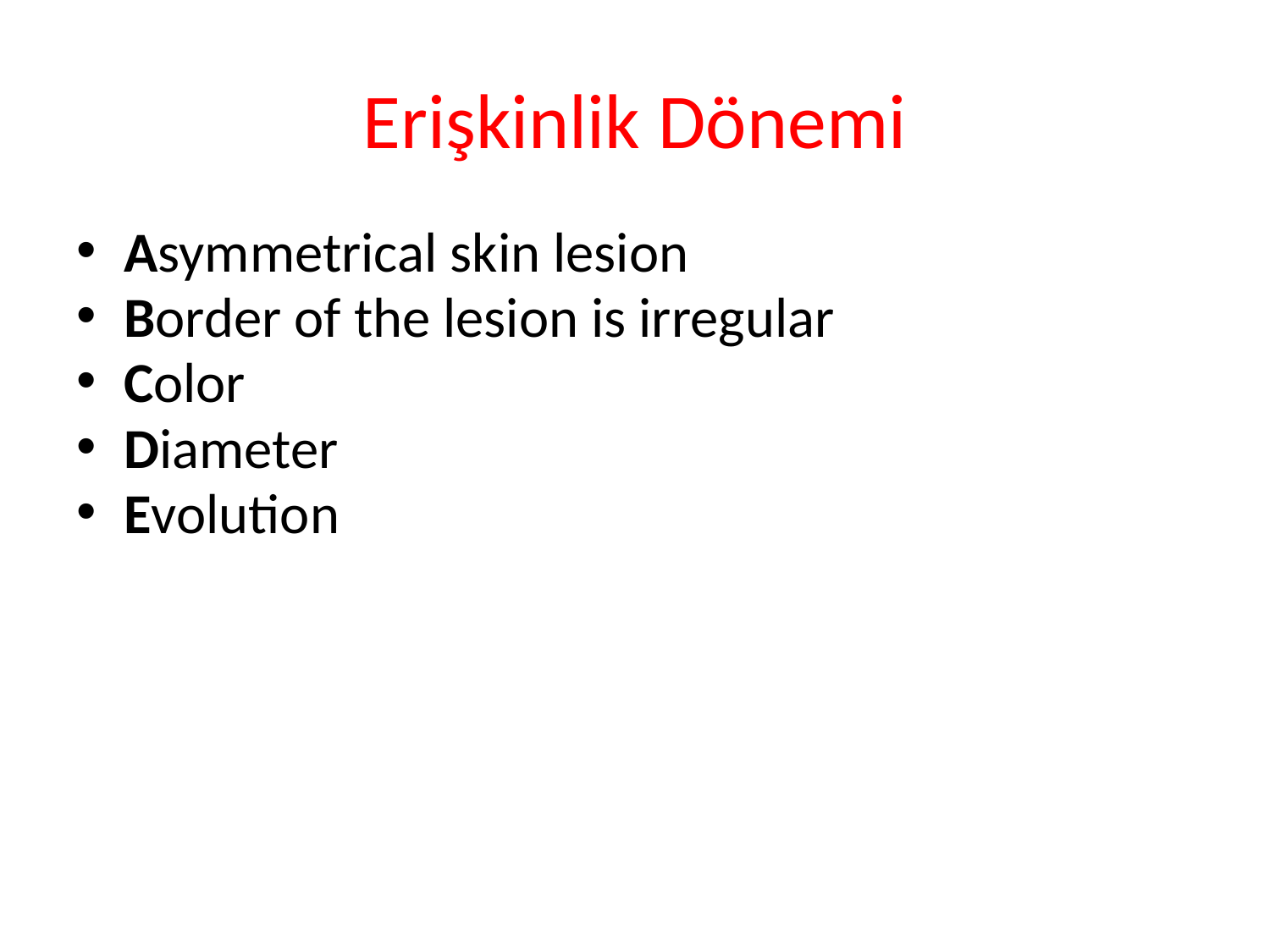

# Erişkinlik Dönemi
Asymmetrical skin lesion
Border of the lesion is irregular
Color
Diameter
Evolution